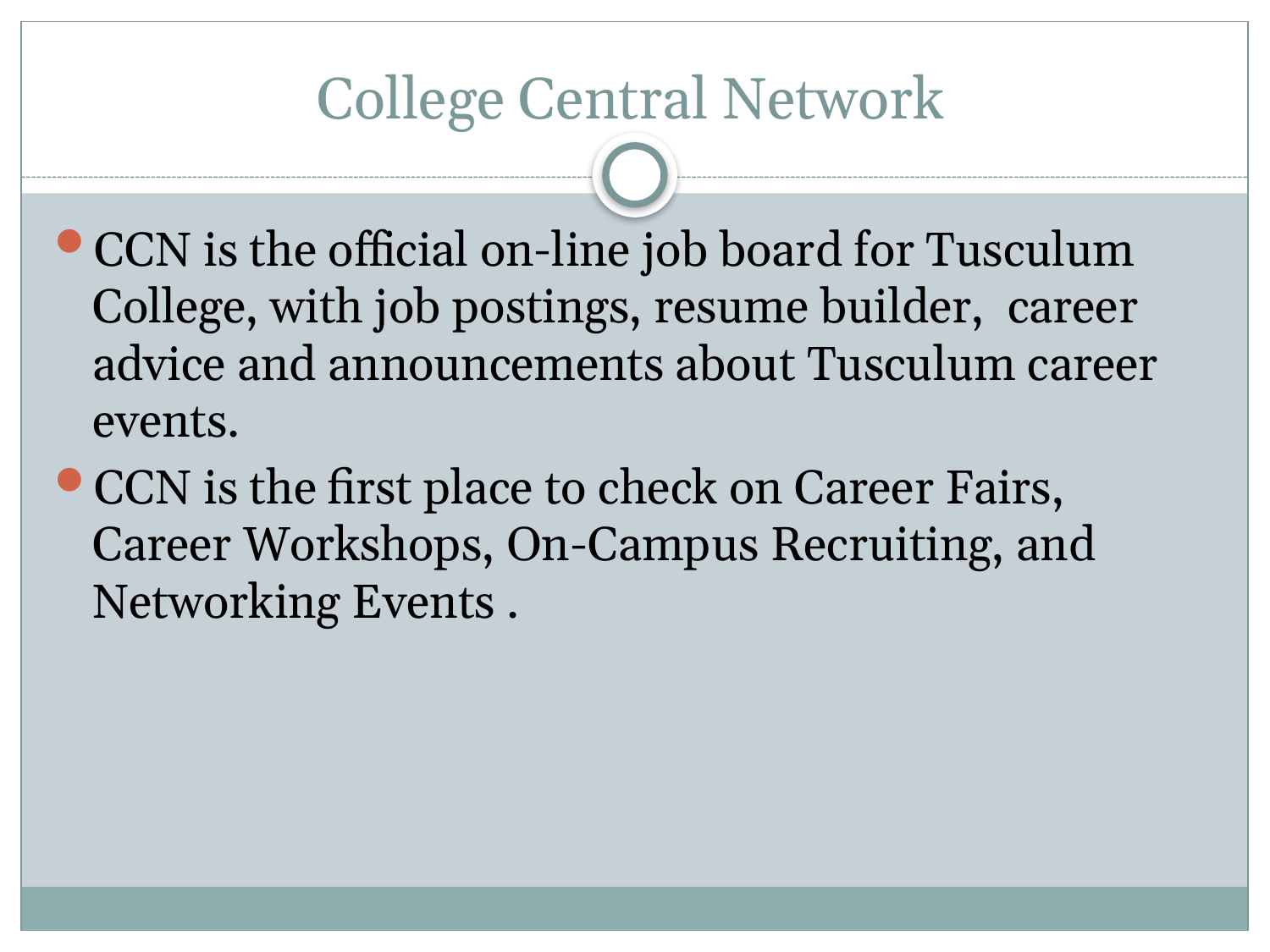

# College Central Network
CCN is the official on-line job board for Tusculum College, with job postings, resume builder,  career advice and announcements about Tusculum career  events.
CCN is the first place to check on Career Fairs, Career Workshops, On-Campus Recruiting, and Networking Events .